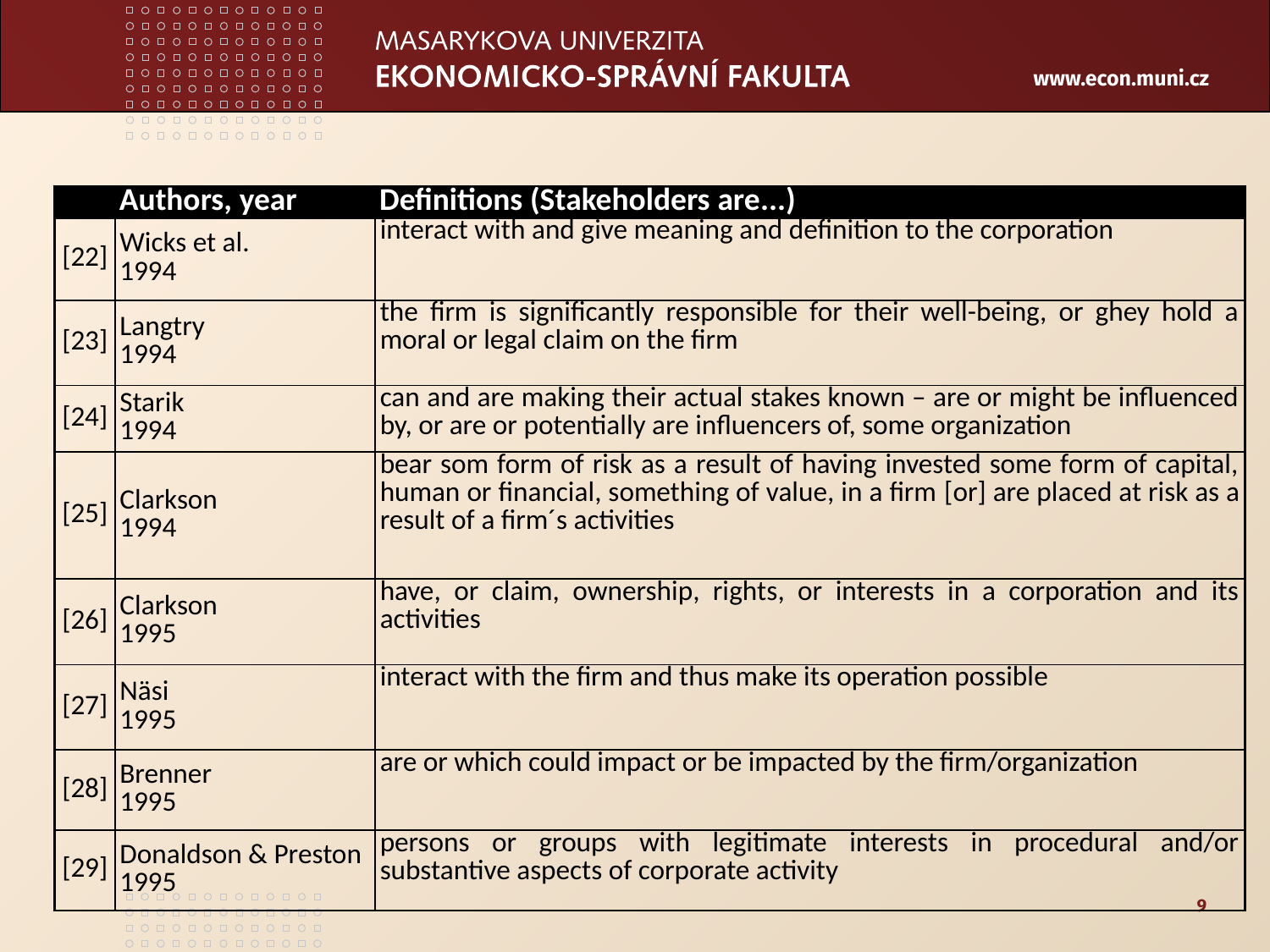

|  | Authors, year | Definitions (Stakeholders are...) |
| --- | --- | --- |
| [22] | Wicks et al. 1994 | interact with and give meaning and definition to the corporation |
| [23] | Langtry 1994 | the firm is significantly responsible for their well-being, or ghey hold a moral or legal claim on the firm |
| [24] | Starik 1994 | can and are making their actual stakes known – are or might be influenced by, or are or potentially are influencers of, some organization |
| [25] | Clarkson 1994 | bear som form of risk as a result of having invested some form of capital, human or financial, something of value, in a firm [or] are placed at risk as a result of a firm´s activities |
| [26] | Clarkson 1995 | have, or claim, ownership, rights, or interests in a corporation and its activities |
| [27] | Näsi 1995 | interact with the firm and thus make its operation possible |
| [28] | Brenner 1995 | are or which could impact or be impacted by the firm/organization |
| [29] | Donaldson & Preston 1995 | persons or groups with legitimate interests in procedural and/or substantive aspects of corporate activity |
9